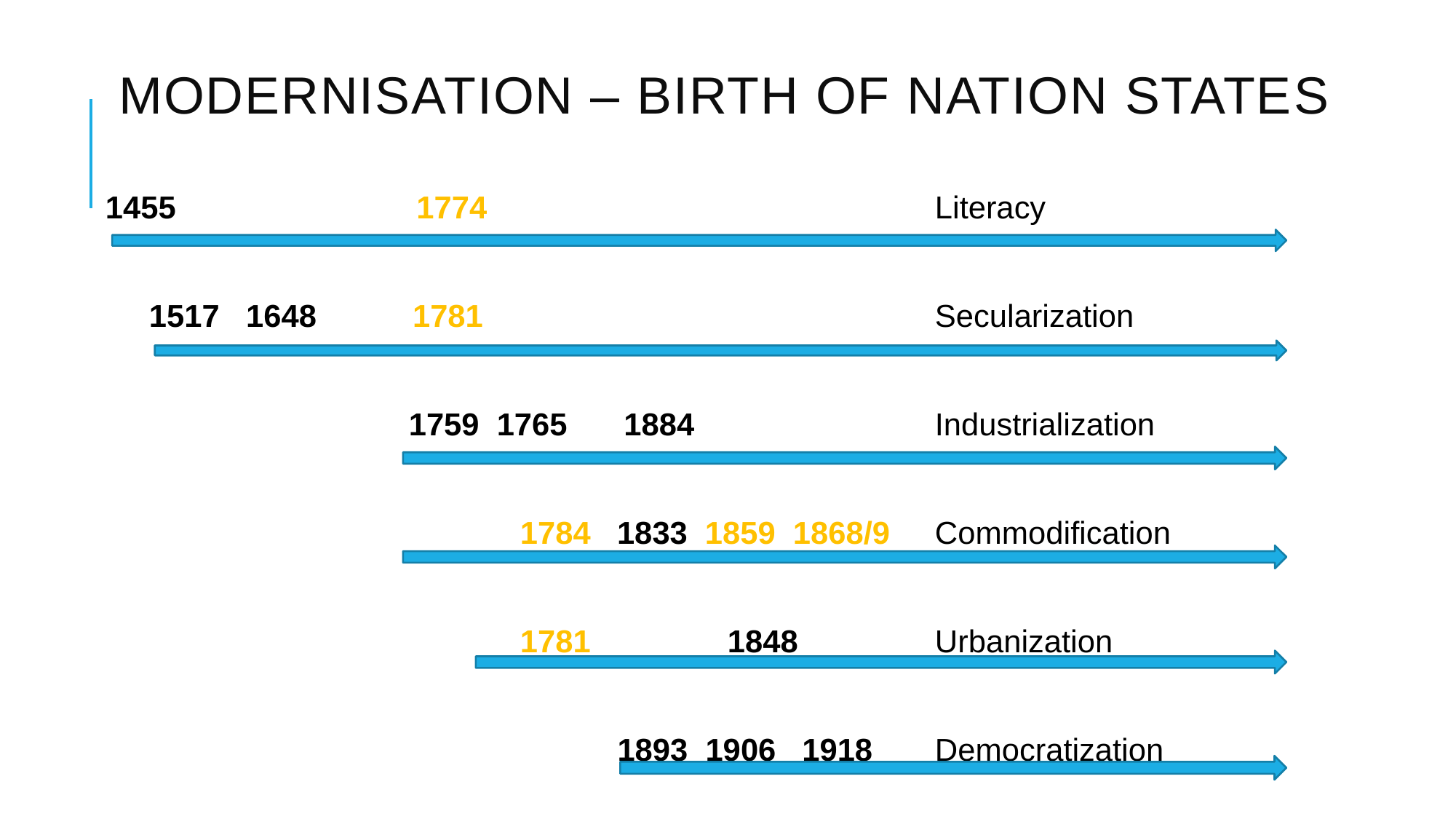

# Modernisation – Birth of nation stateS
1455 	 		1774					Literacy

     1517   1648           1781					Secularization

 		           1759  1765	1884			Industrialization

		         	 	1784   1833  1859  1868/9	Commodification

				1781		1848		Urbanization

			                       1893  1906   1918	Democratization